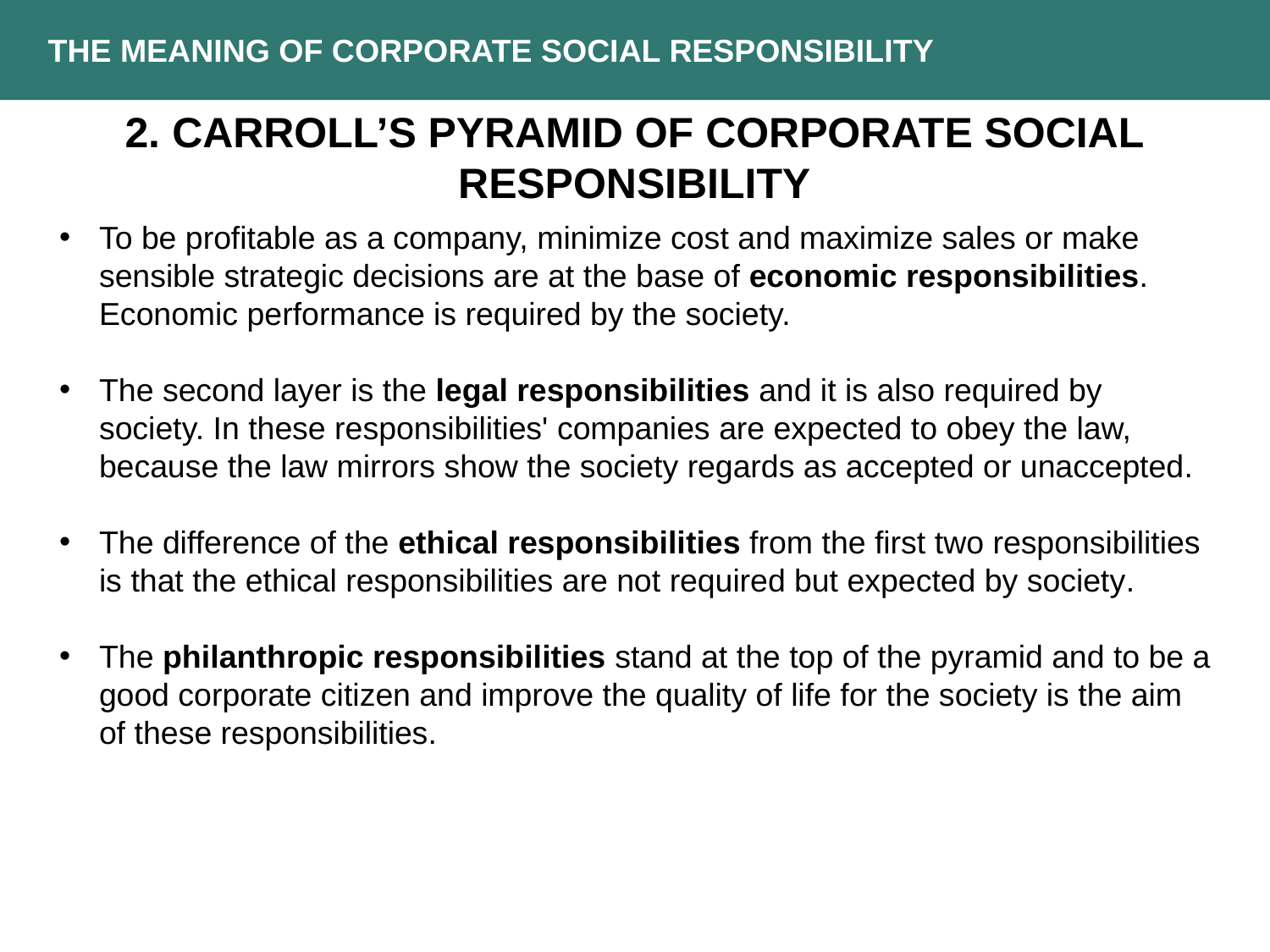

THE MEANING OF CORPORATE SOCIAL RESPONSIBILITY
2. Carroll’s Pyramid of Corporate Social Responsibility
To be profitable as a company, minimize cost and maximize sales or make sensible strategic decisions are at the base of economic responsibilities. Economic performance is required by the society.

The second layer is the legal responsibilities and it is also required by society. In these responsibilities' companies are expected to obey the law, because the law mirrors show the society regards as accepted or unaccepted.

The difference of the ethical responsibilities from the first two responsibilities is that the ethical responsibilities are not required but expected by society.

The philanthropic responsibilities stand at the top of the pyramid and to be a good corporate citizen and improve the quality of life for the society is the aim of these responsibilities.